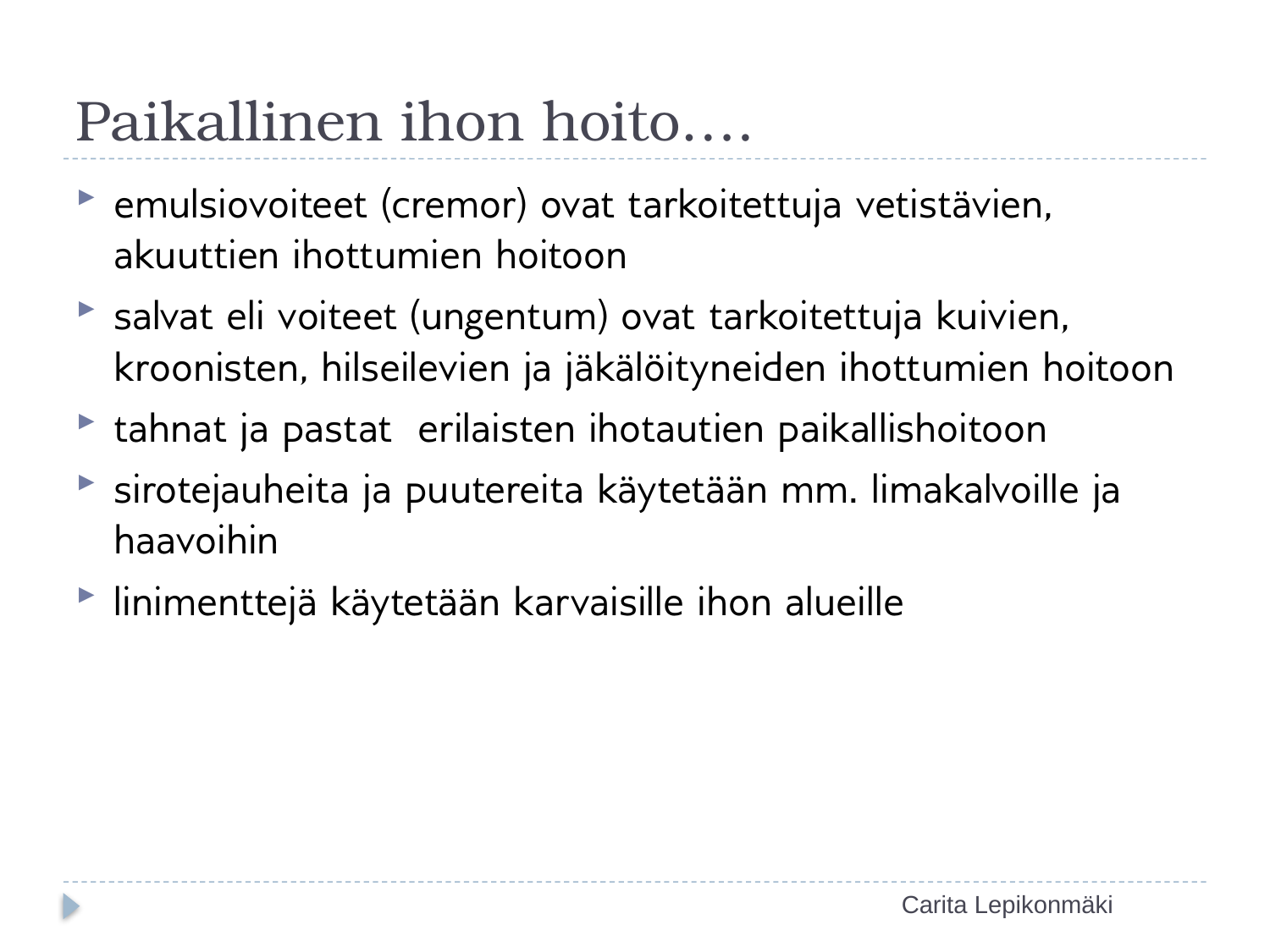

# Paikallinen ihon hoito….
emulsiovoiteet (cremor) ovat tarkoitettuja vetistävien, akuuttien ihottumien hoitoon
salvat eli voiteet (ungentum) ovat tarkoitettuja kuivien, kroonisten, hilseilevien ja jäkälöityneiden ihottumien hoitoon
tahnat ja pastat  erilaisten ihotautien paikallishoitoon
sirotejauheita ja puutereita käytetään mm. limakalvoille ja haavoihin
linimenttejä käytetään karvaisille ihon alueille
Carita Lepikonmäki